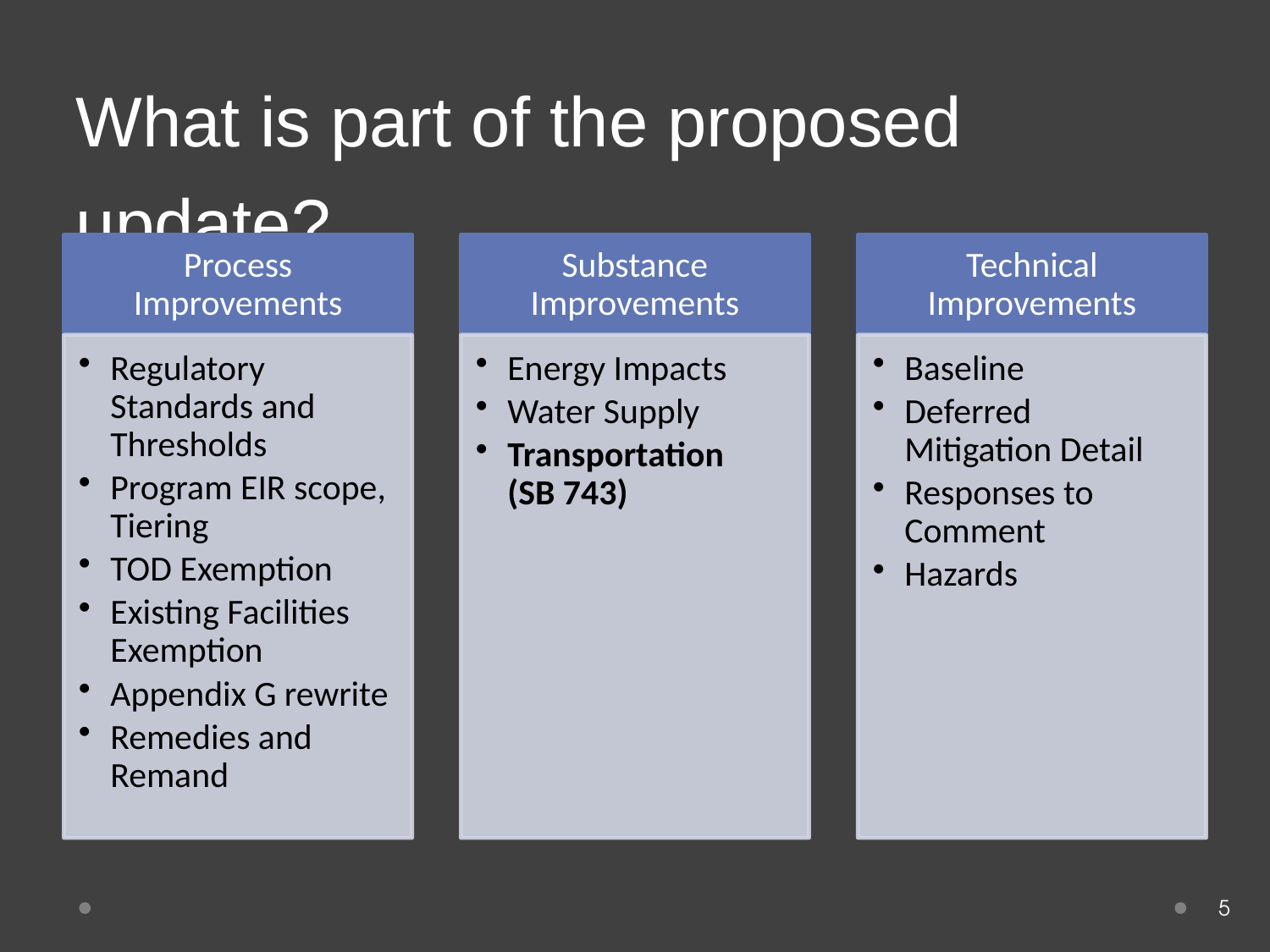

# What is part of the proposed update?
Process Improvements
Regulatory Standards and Thresholds
Program EIR scope, Tiering
TOD Exemption
Existing Facilities Exemption
Appendix G rewrite
Remedies and Remand
Substance Improvements
Energy Impacts
Water Supply
Transportation     (SB 743)
Technical Improvements
Baseline
Deferred Mitigation Detail
Responses to Comment
Hazards
5